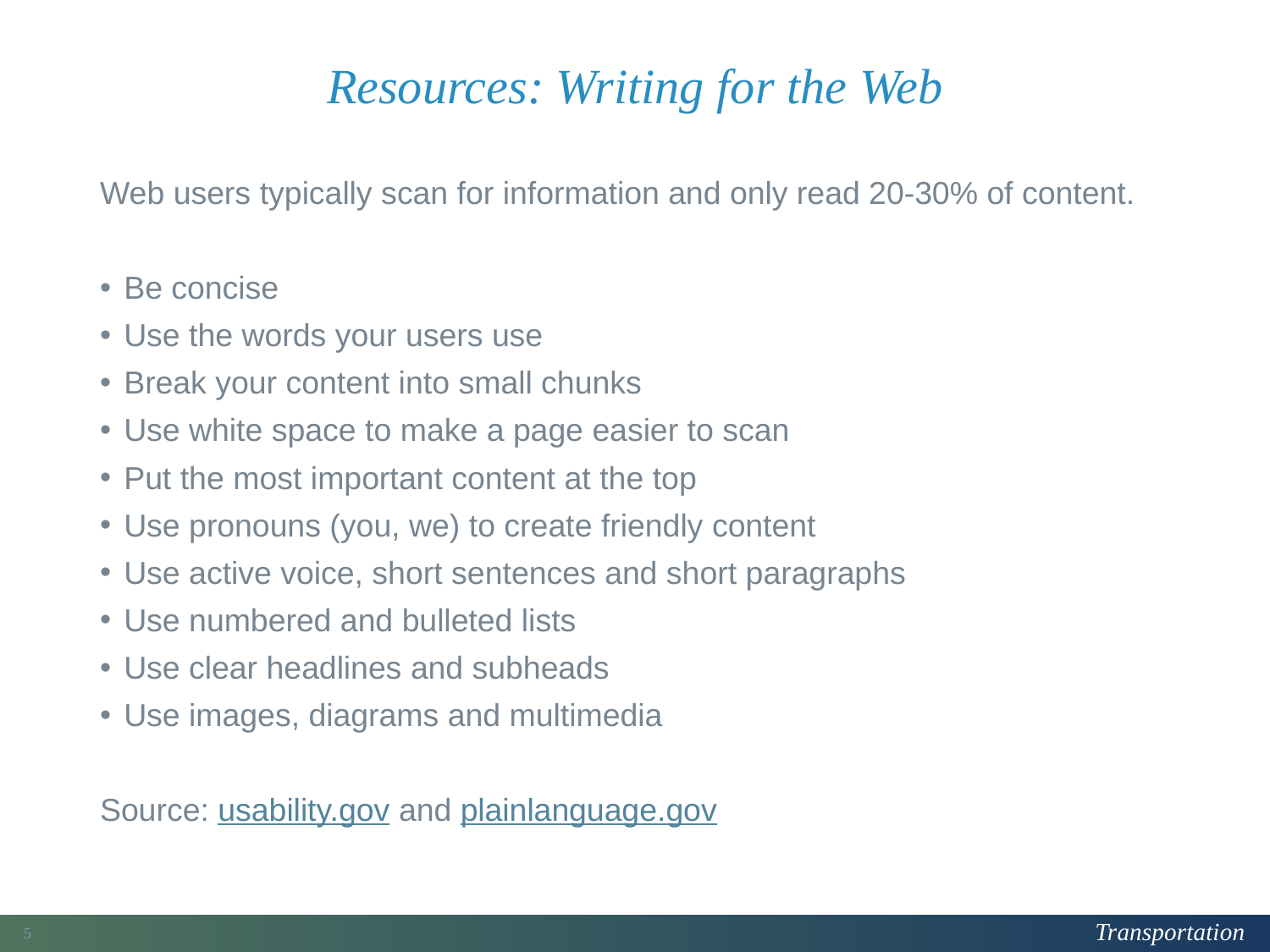

# Resources: Writing for the Web
Web users typically scan for information and only read 20-30% of content.

Be concise
Use the words your users use
Break your content into small chunks
Use white space to make a page easier to scan
Put the most important content at the top
Use pronouns (you, we) to create friendly content
Use active voice, short sentences and short paragraphs
Use numbered and bulleted lists
Use clear headlines and subheads
Use images, diagrams and multimedia

Source: usability.gov and plainlanguage.gov
5